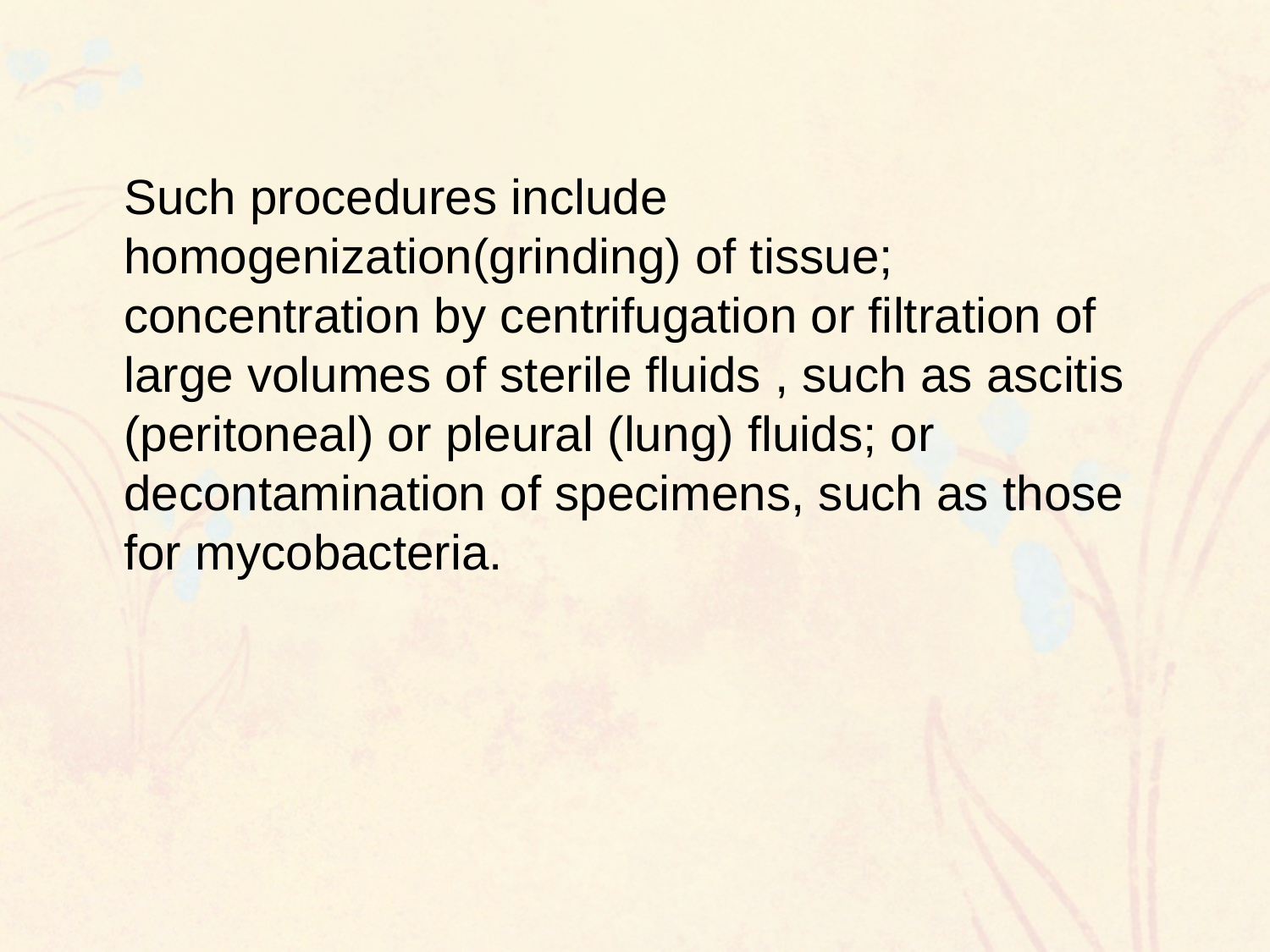

Such procedures include homogenization(grinding) of tissue; concentration by centrifugation or filtration of large volumes of sterile fluids , such as ascitis (peritoneal) or pleural (lung) fluids; or decontamination of specimens, such as those for mycobacteria.